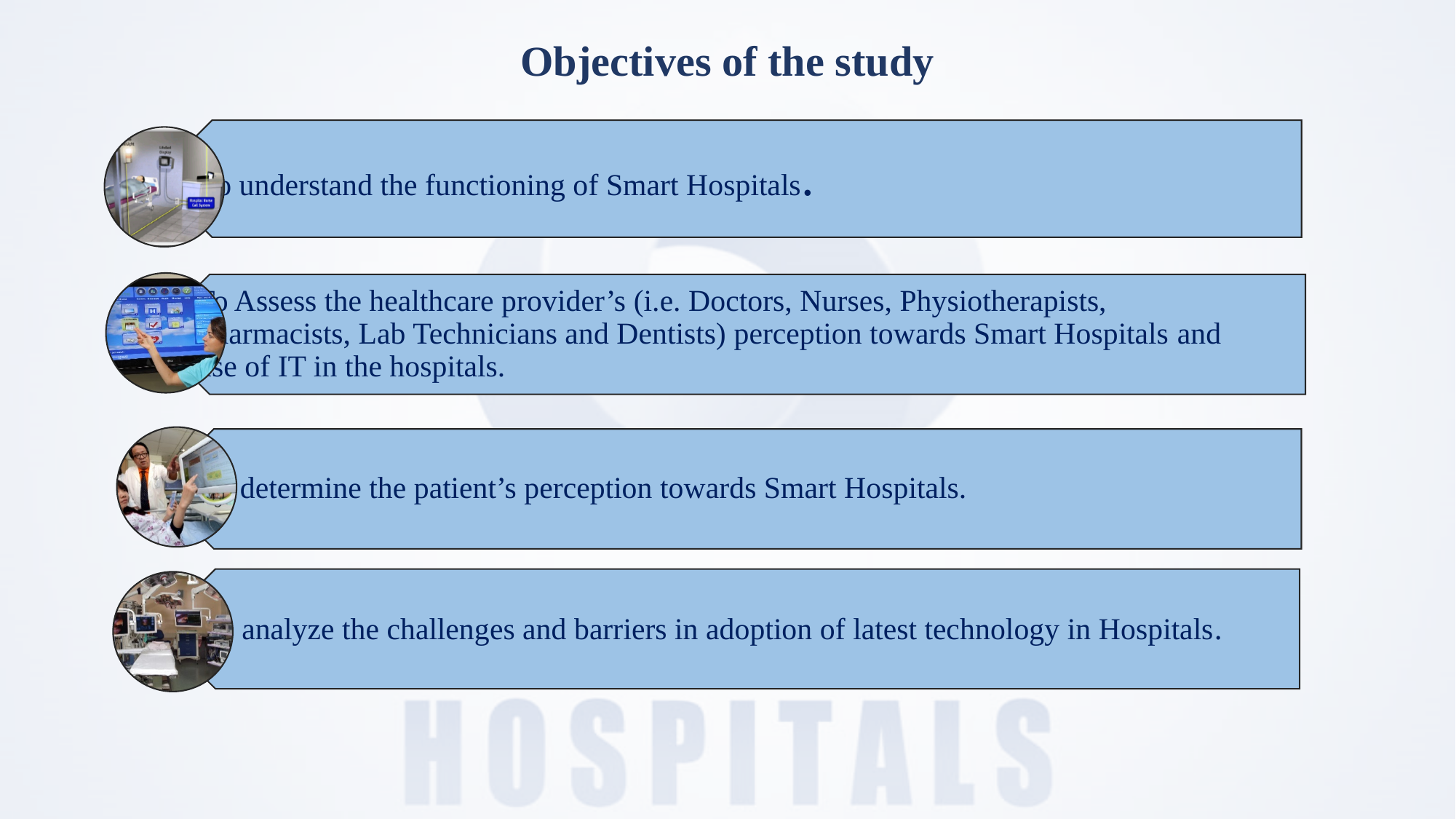

# Objectives of the study
To understand the functioning of Smart Hospitals.
To Assess the healthcare provider’s (i.e. Doctors, Nurses, Physiotherapists, Pharmacists, Lab Technicians and Dentists) perception towards Smart Hospitals and use of IT in the hospitals.
To determine the patient’s perception towards Smart Hospitals.
To analyze the challenges and barriers in adoption of latest technology in Hospitals.